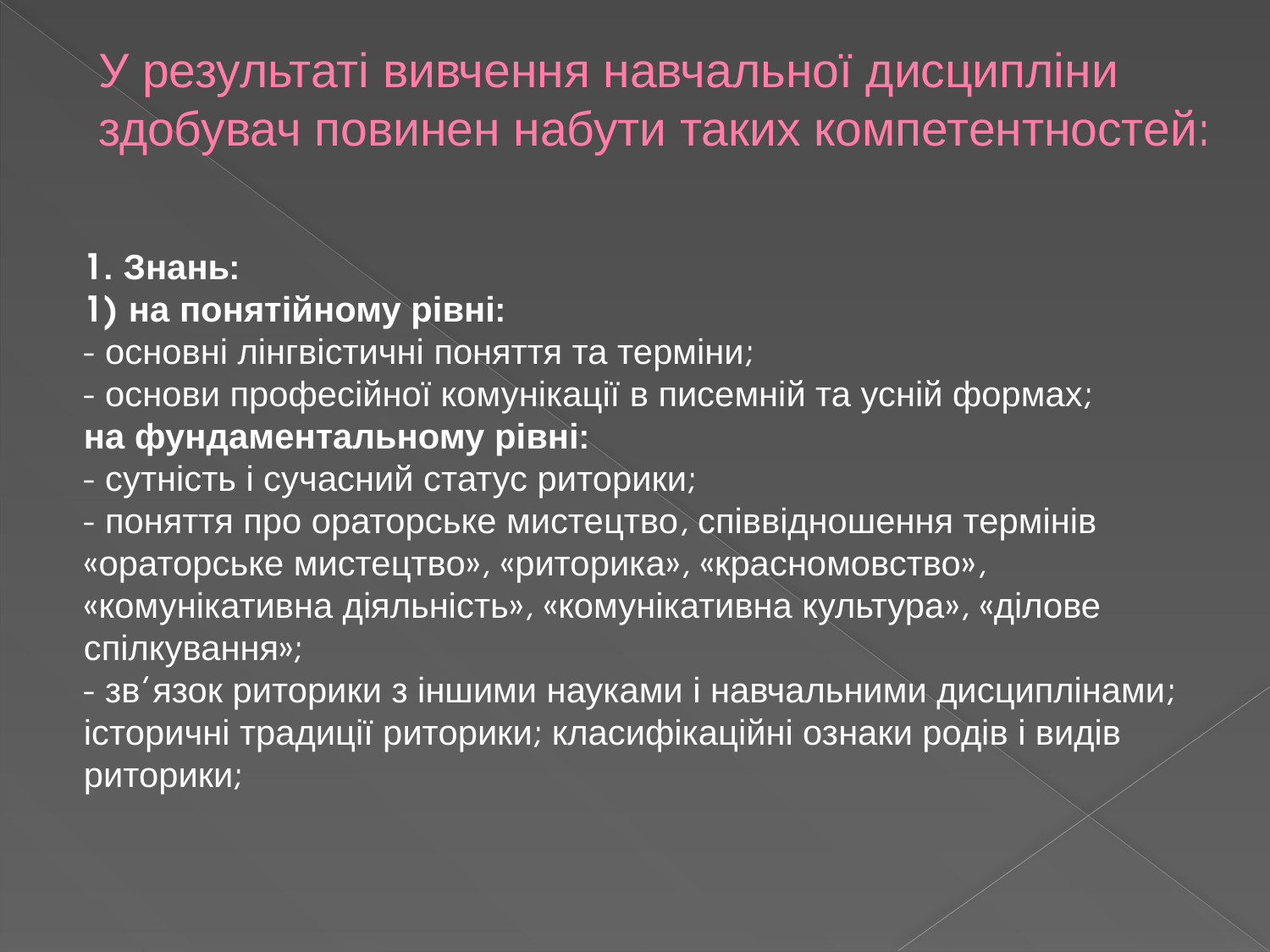

# У результаті вивчення навчальної дисципліни здобувач повинен набути таких компетентностей:
1. Знань:
1) на понятійному рівні:
- основні лінгвістичні поняття та терміни;
- основи професійної комунікації в писемній та усній формах;
на фундаментальному рівні:
- сутність і сучасний статус риторики;
- поняття про ораторське мистецтво, співвідношення термінів «ораторське мистецтво», «риторика», «красномовство», «комунікативна діяльність», «комунікативна культура», «ділове спілкування»;
- зв’язок риторики з іншими науками і навчальними дисциплінами; історичні традиції риторики; класифікаційні ознаки родів і видів риторики;